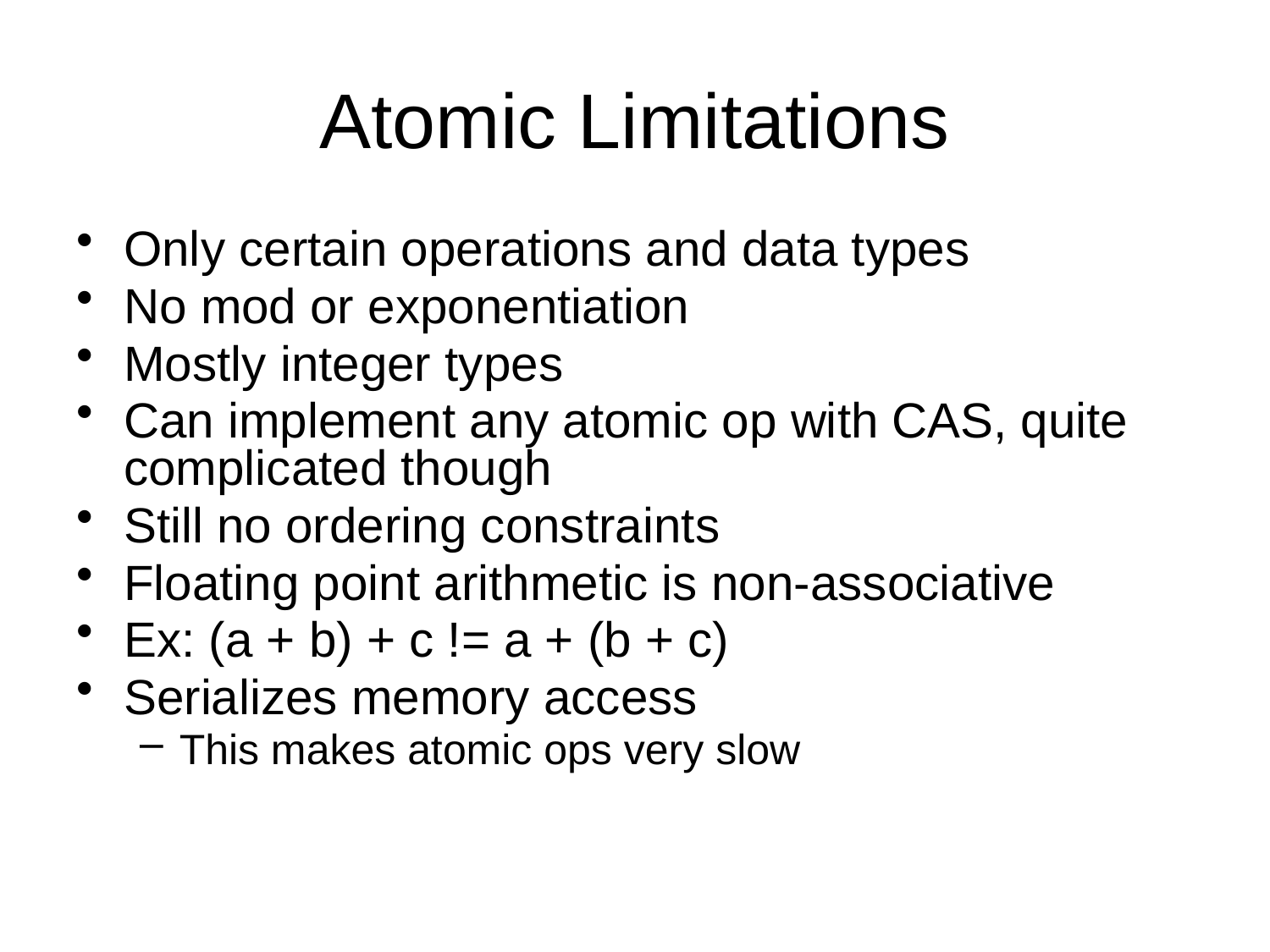

# Atomic Limitations
Only certain operations and data types
No mod or exponentiation
Mostly integer types
Can implement any atomic op with CAS, quite complicated though
Still no ordering constraints
Floating point arithmetic is non-associative
Ex: (a + b) + c != a + (b + c)
Serializes memory access
This makes atomic ops very slow